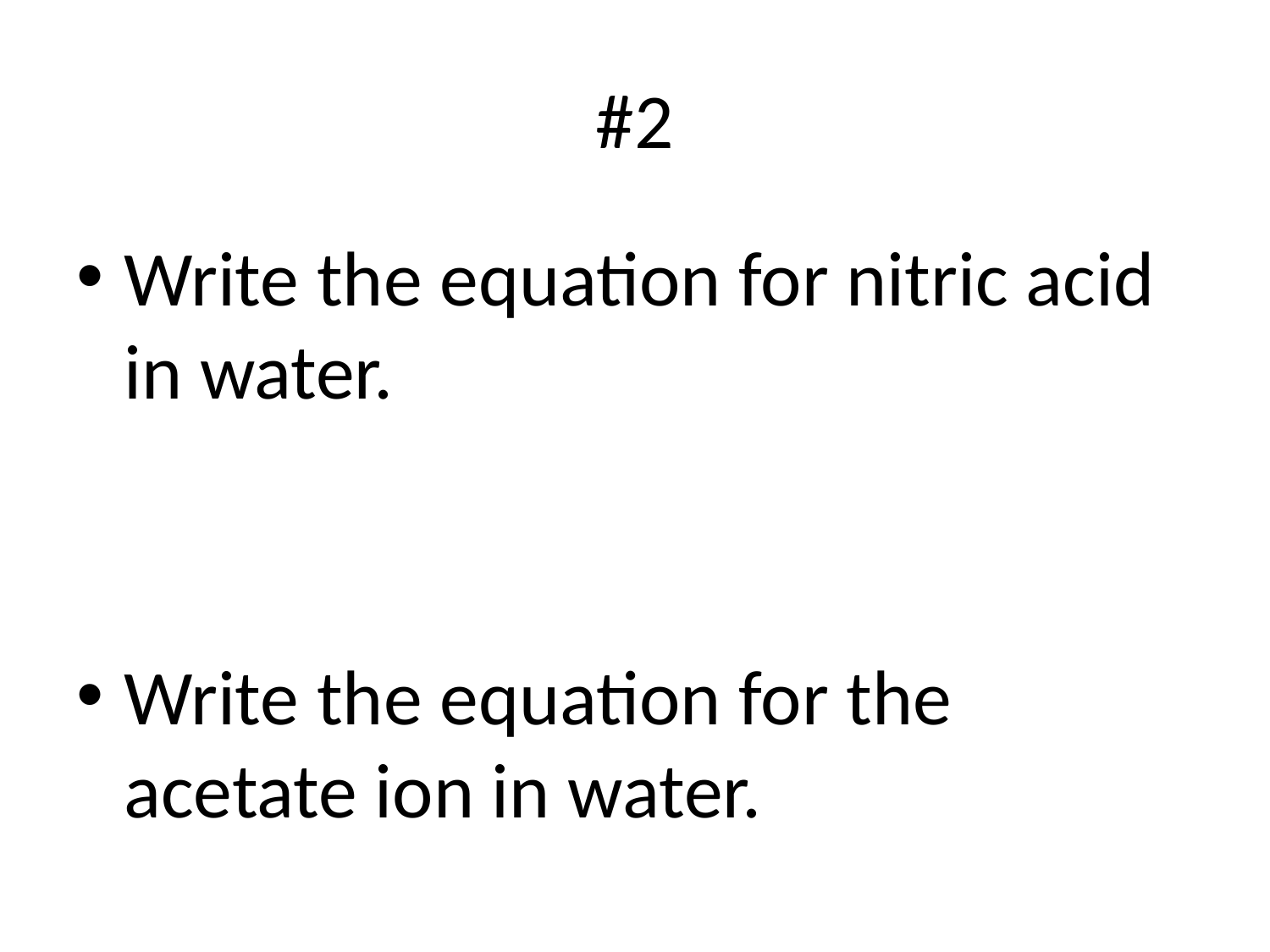

# #2
Write the equation for nitric acid in water.

Write the equation for the acetate ion in water.